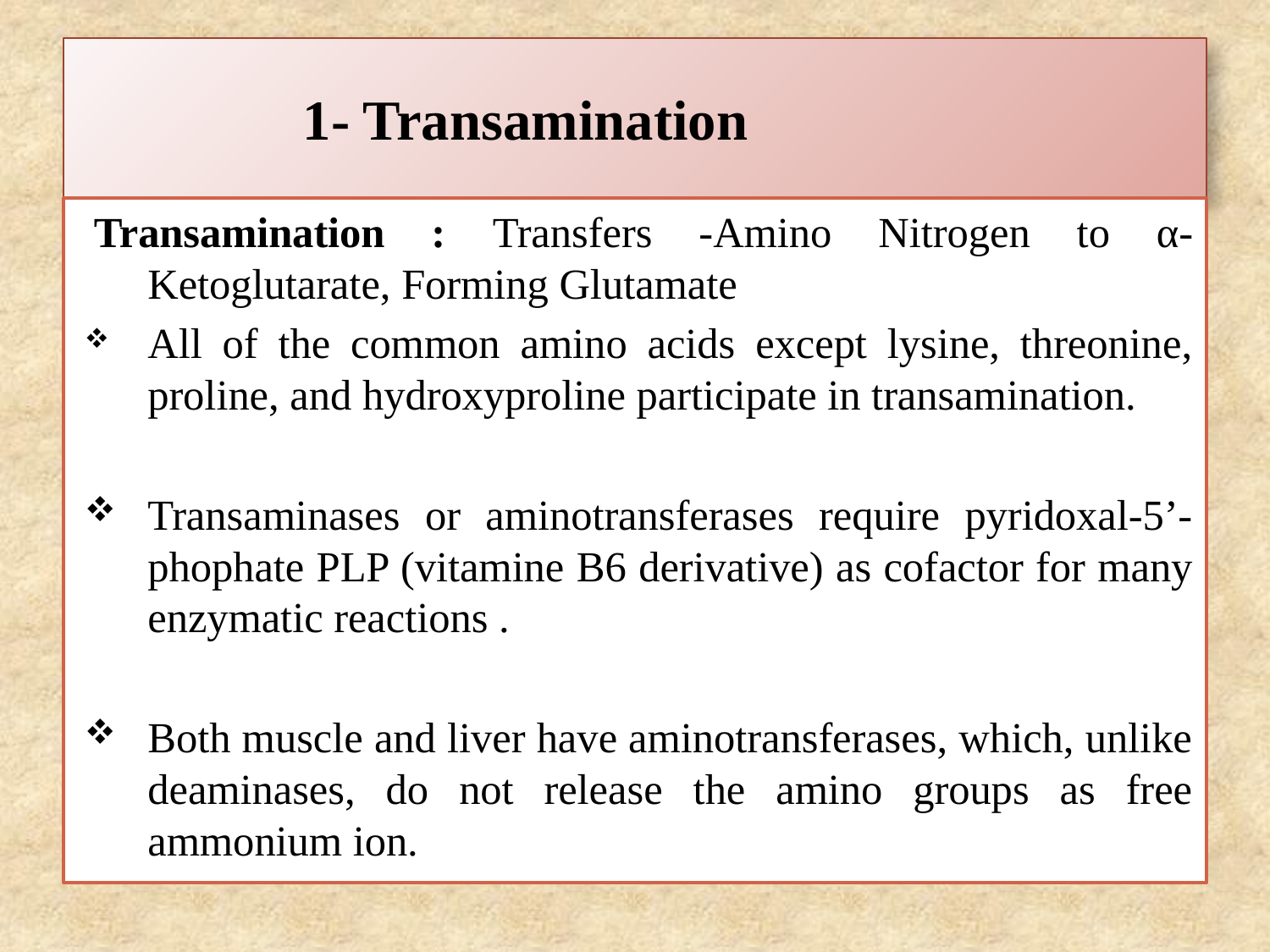

# 1- Transamination
Transamination : Transfers -Amino Nitrogen to α-Ketoglutarate, Forming Glutamate
All of the common amino acids except lysine, threonine, proline, and hydroxyproline participate in transamination.

Transaminases or aminotransferases require pyridoxal-5’-phophate PLP (vitamine B6 derivative) as cofactor for many enzymatic reactions .

Both muscle and liver have aminotransferases, which, unlike deaminases, do not release the amino groups as free ammonium ion.